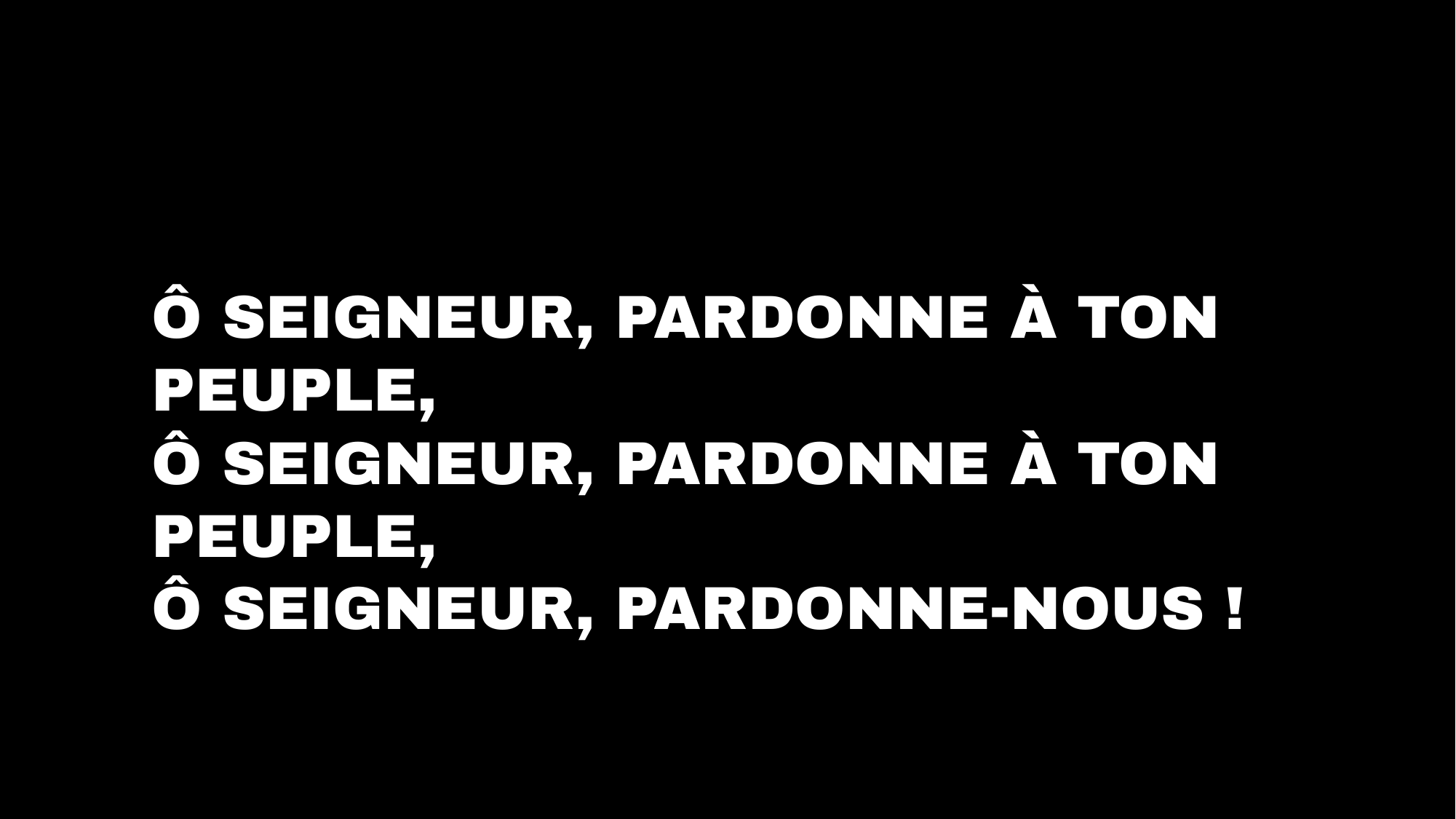

Ô Seigneur, pardonne à ton peuple,
Ô Seigneur, pardonne à ton peuple,
Ô Seigneur, pardonne-nous !